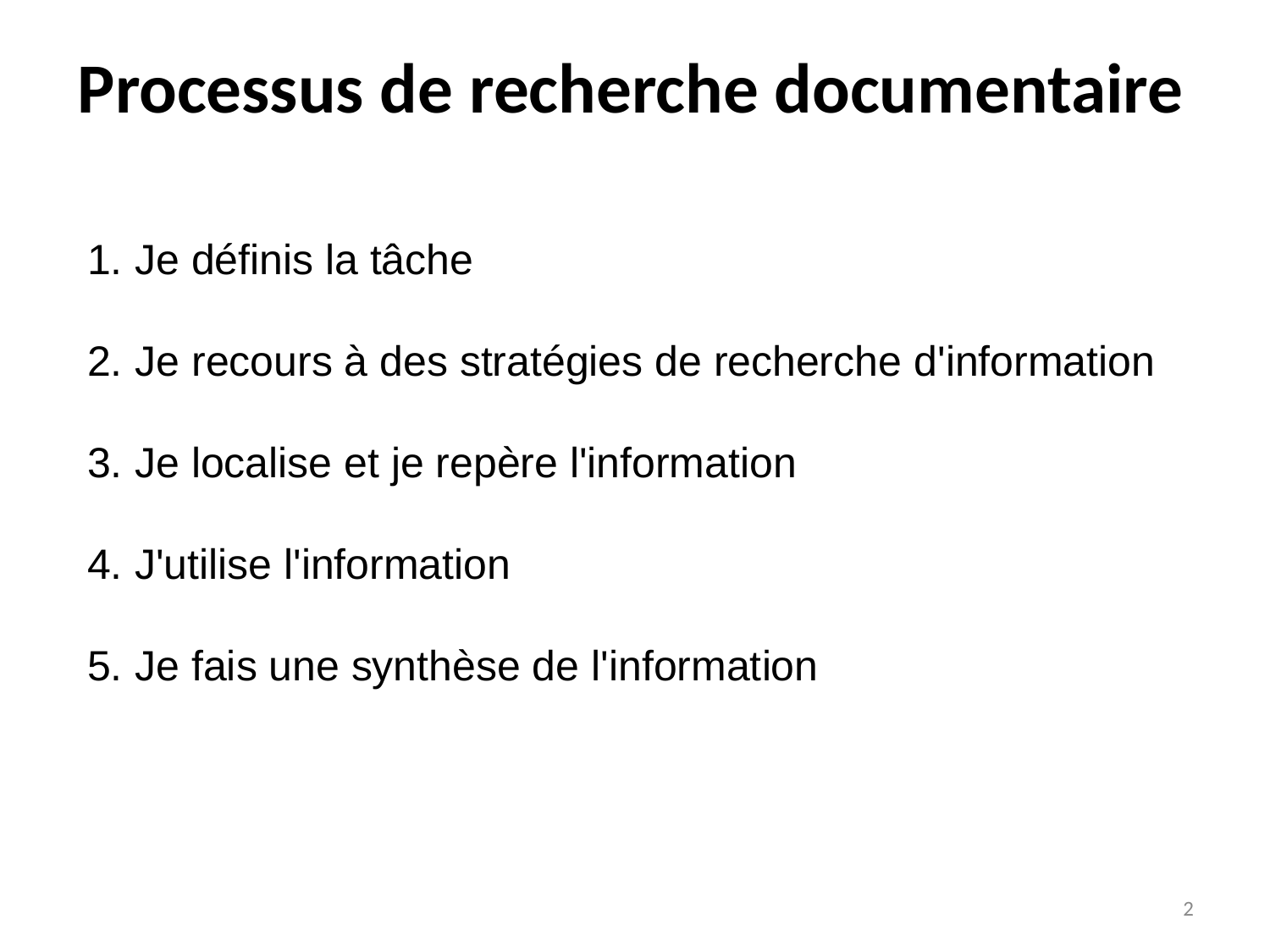

# Processus de recherche documentaire
Je définis la tâche

Je recours à des stratégies de recherche d'information

Je localise et je repère l'information

J'utilise l'information

Je fais une synthèse de l'information
2